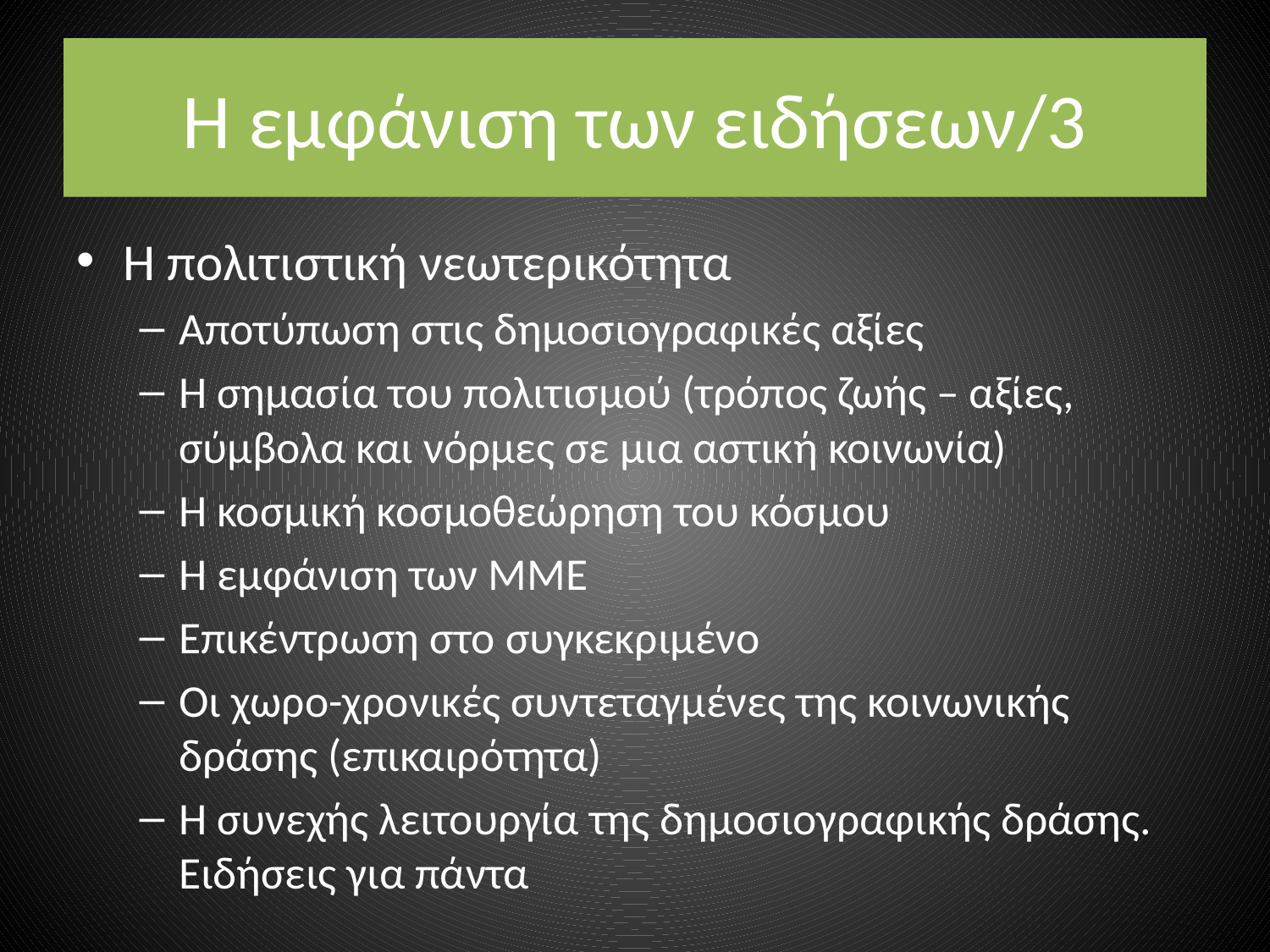

# Η εμφάνιση των ειδήσεων/3
Η πολιτιστική νεωτερικότητα
Αποτύπωση στις δημοσιογραφικές αξίες
Η σημασία του πολιτισμού (τρόπος ζωής – αξίες, σύμβολα και νόρμες σε μια αστική κοινωνία)
Η κοσμική κοσμοθεώρηση του κόσμου
Η εμφάνιση των ΜΜΕ
Επικέντρωση στο συγκεκριμένο
Οι χωρο-χρονικές συντεταγμένες της κοινωνικής δράσης (επικαιρότητα)
Η συνεχής λειτουργία της δημοσιογραφικής δράσης. Ειδήσεις για πάντα